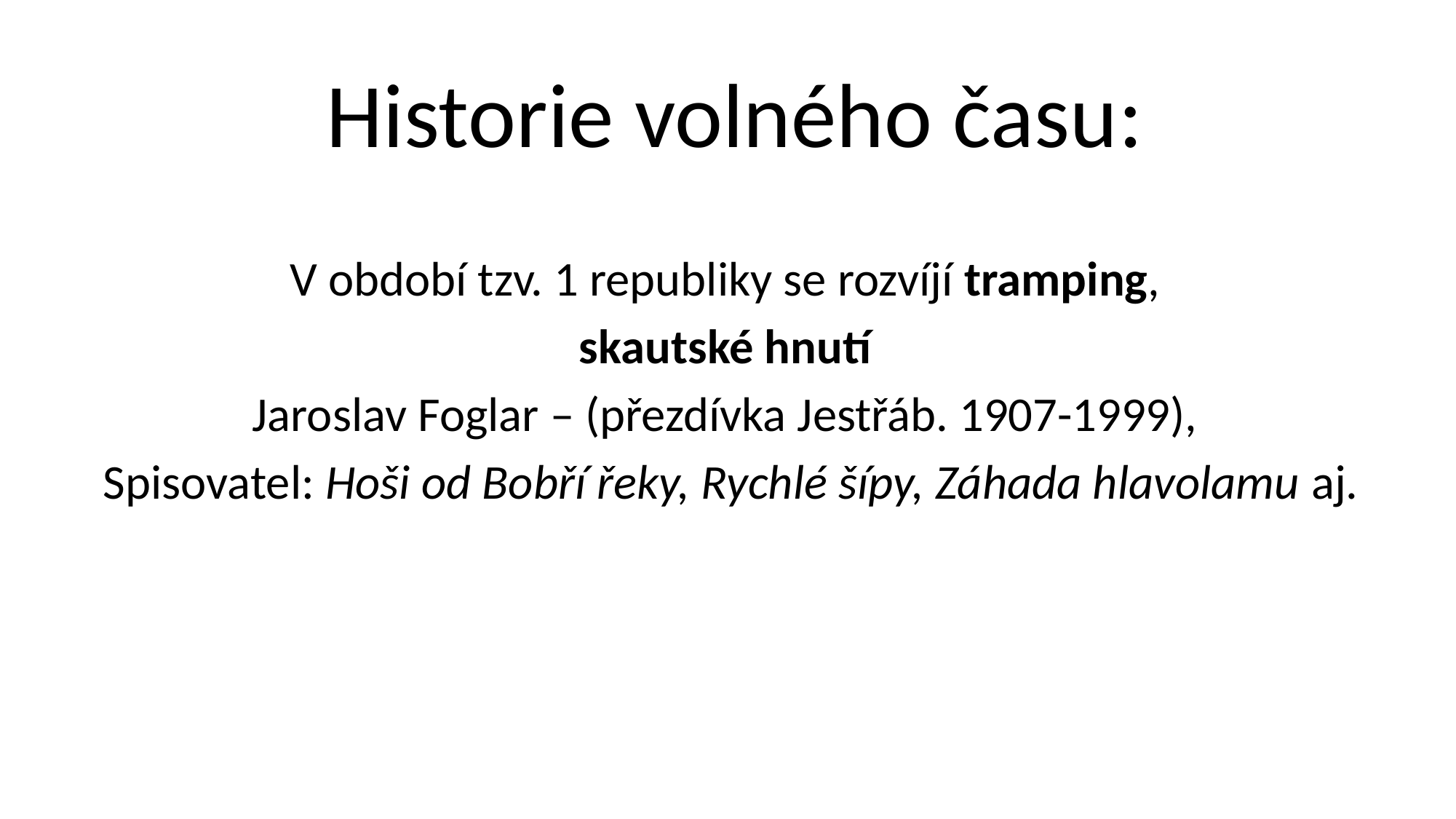

# Historie volného času:
V období tzv. 1 republiky se rozvíjí tramping,
skautské hnutí
Jaroslav Foglar – (přezdívka Jestřáb. 1907-1999),
Spisovatel: Hoši od Bobří řeky, Rychlé šípy, Záhada hlavolamu aj.